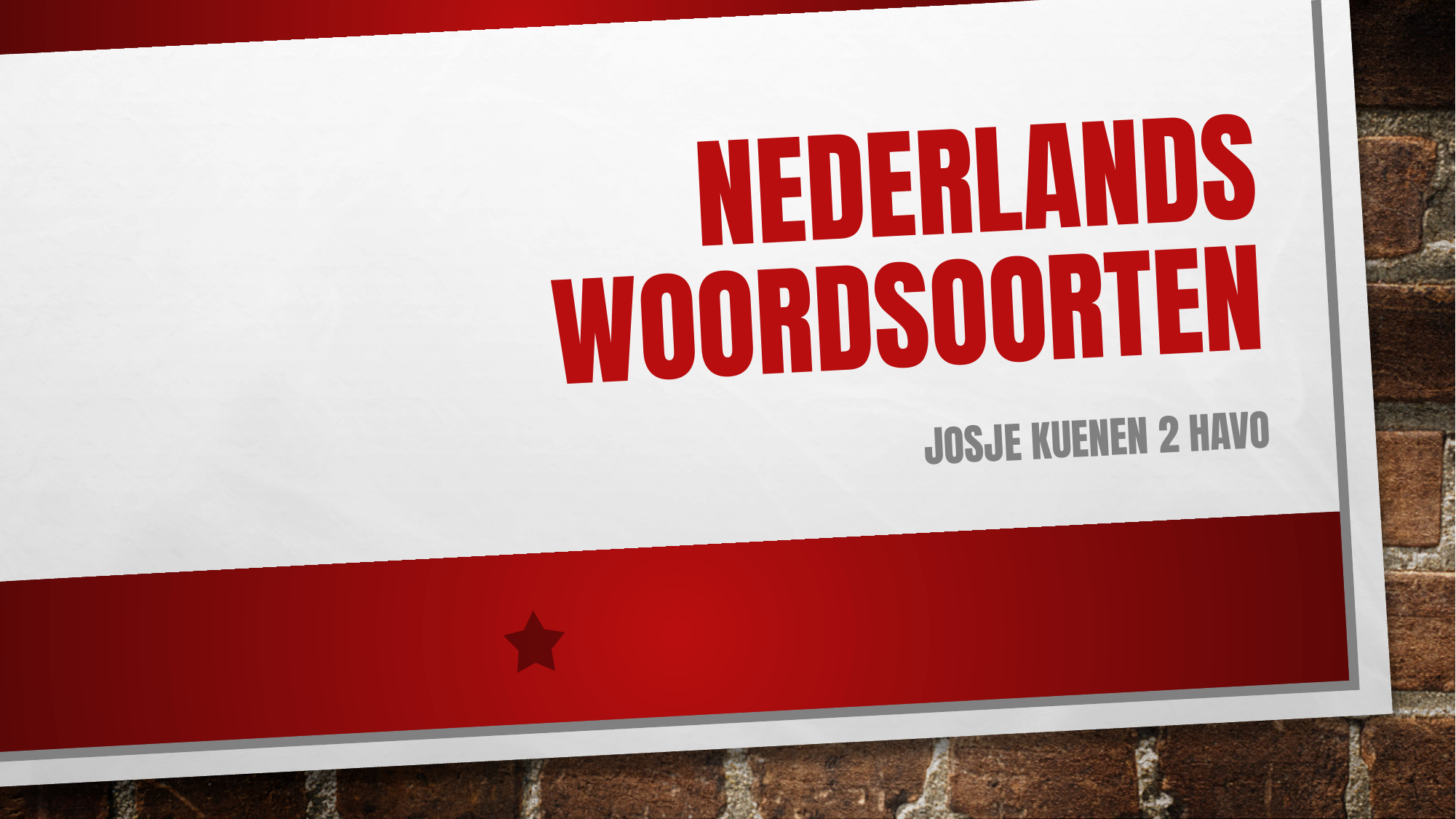

# Nederlands woordsoorten
Josje Kuenen 2 havo